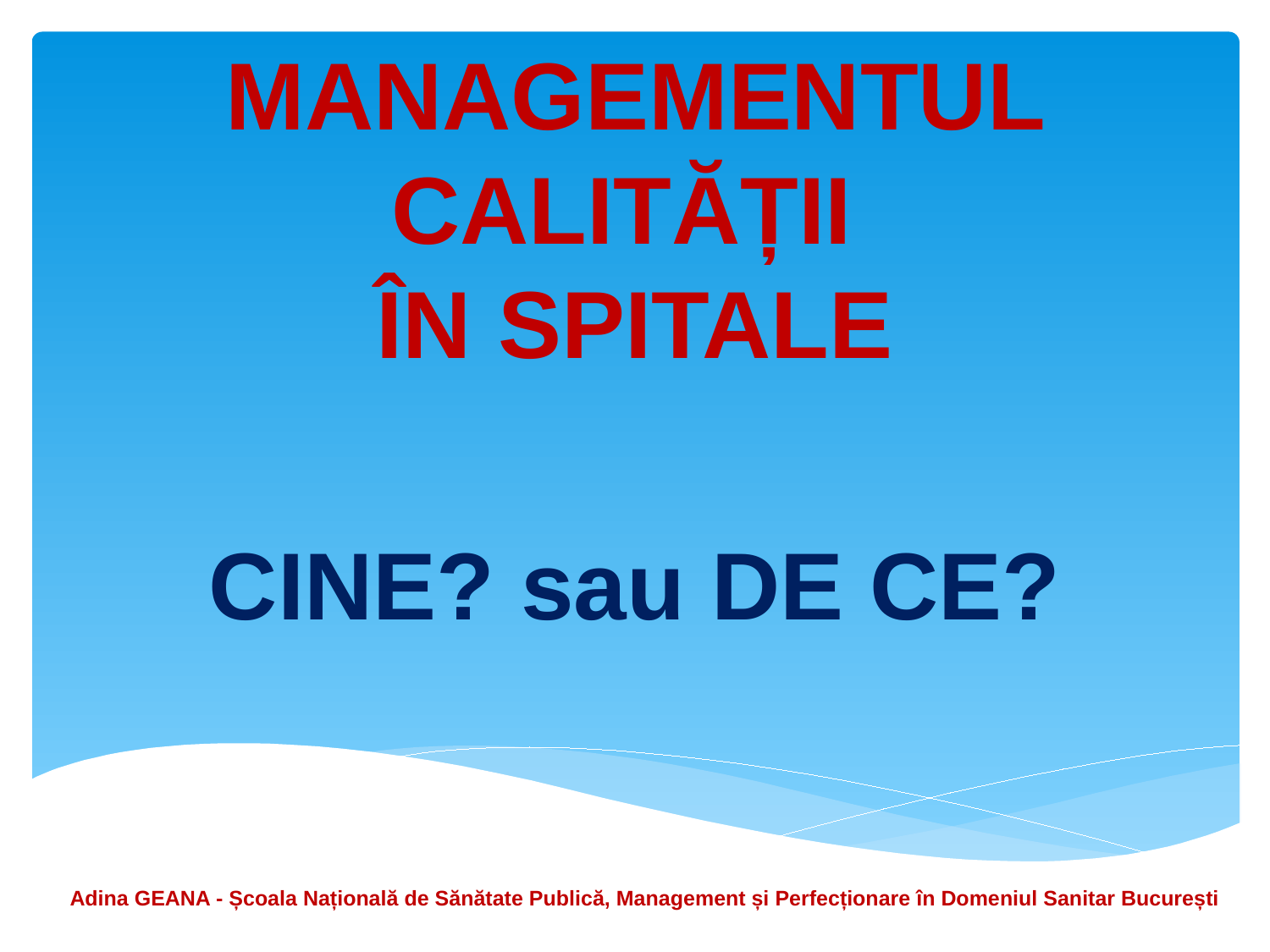

# MANAGEMENTUL CALITĂȚII ÎN SPITALE
CINE? sau DE CE?
Adina GEANA - Școala Națională de Sănătate Publică, Management și Perfecționare în Domeniul Sanitar București